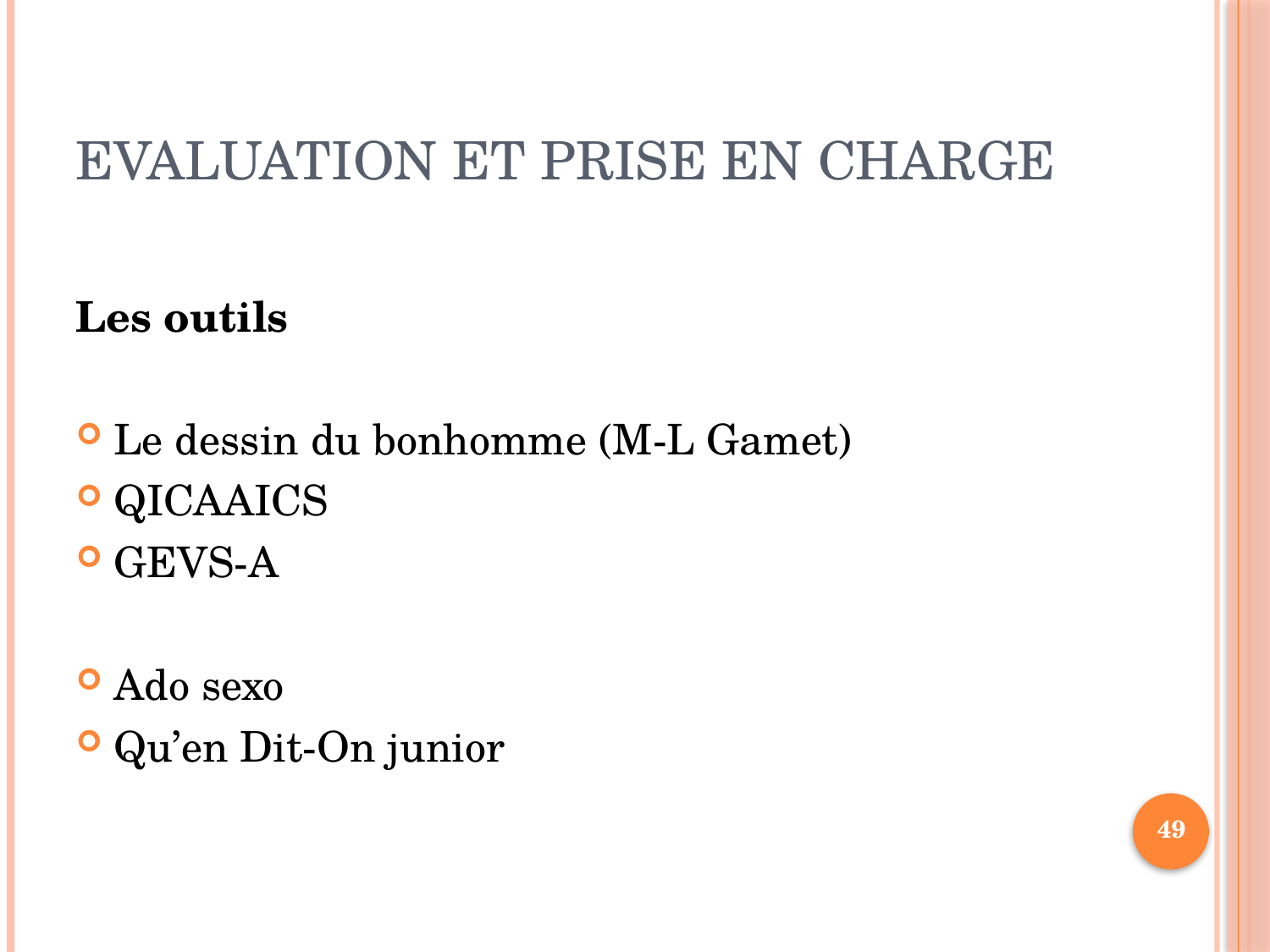

# Evaluation et prise en charge

Les outils

Le dessin du bonhomme (M-L Gamet)
QICAAICS
GEVS-A

Ado sexo
Qu’en Dit-On junior

49